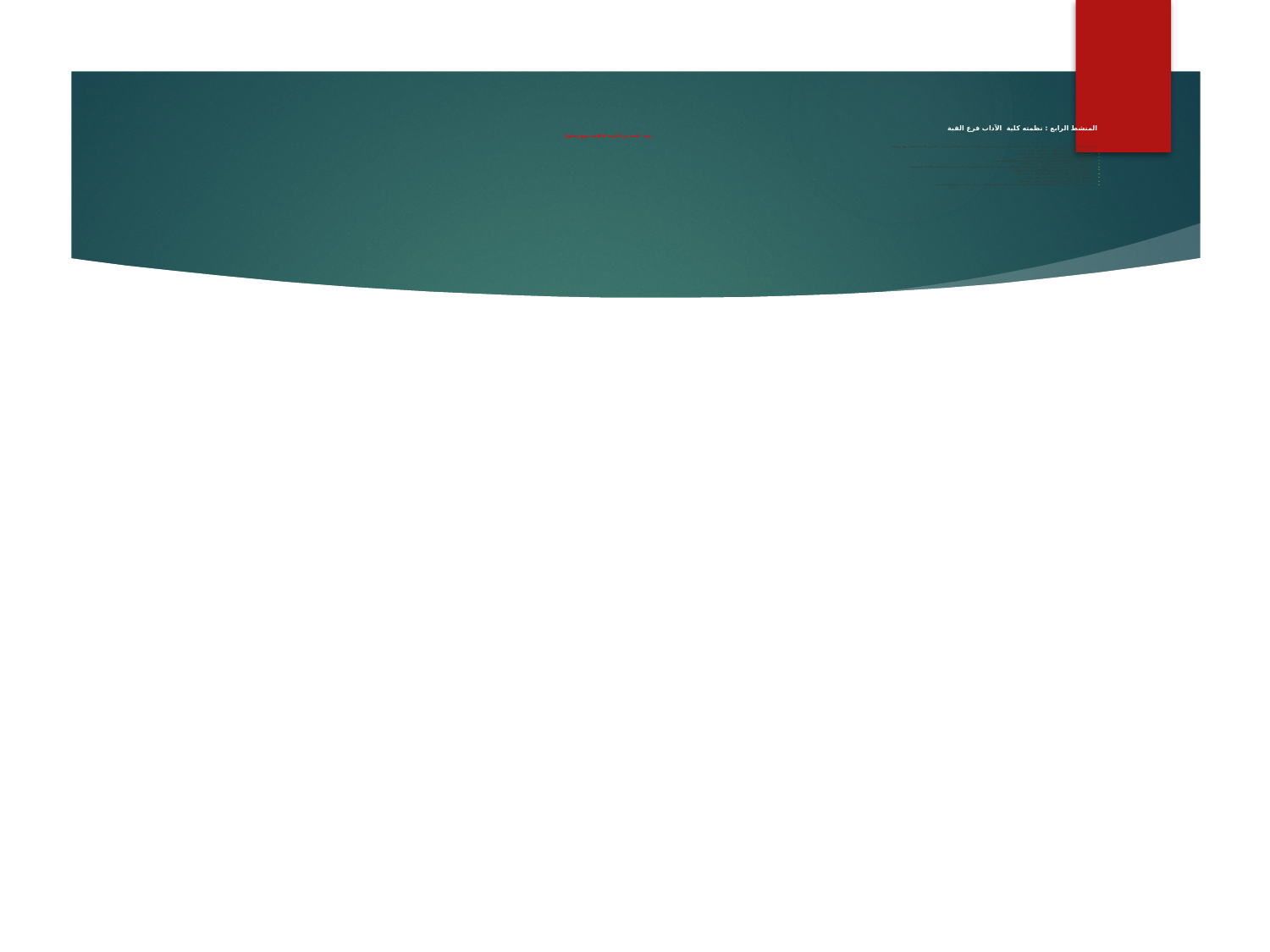

المنشط الرابع : نظمته كلية  الآداب فرع القبة
ندوة   علمية عن (التربية الإعلامية منهجُ وسلوك)

من ضمن خطة المنشط الرابع  لمكتب دعم وتمكين المرأة  تقدمت  إلينا السيدة / نزهة سعيد المنصوري  بكلية الآداب فرع القبة مقترح ندوة   علمية عن (التربية الإعلامية منهجُ وسلوك)
وكانت محاور الندوة ثرية تحتوي على معلومات قيمة حول منها :
المحور الأول : مدخل التربية الاعلامية : المفهوم ـ الأهمية ـ الأهداف
المحور الثاني : التربية الإعلامية ودورها في التنشئة الاجتماعية
المحور الثالث : شبكات التواصل الاجتماعي واثرها على القيم الدينية للأسرة والمجتمع.
المحور الرابع : التربية الاعلامية ودورها في بناء شخصية المتلقي.
وعَقِبَ إلقاء الوريقات حلقة نقاش أثرت الندوة  شارك بها أعضاء هيئة التدريس ومن ثم تُليت التوصيات. وفي ختام الندوة تم تكريم المشاركين بالأوراق البحثية وهم :
  أ. نسرين بن زابيه عضو هيئة التدريس بكلية الإعلام جامعة عمر المختار
 د. أبوبكر الزائدي قسم الدراسات الإسلامية كلية التربية جامعة درنة
د. عبد الله عقيلة قسم علم الاجتماع جامعة درنة فرع القبة
 تقوى عبد المنعم  المقصبي معيدة بقسم علم النفس جامعة درنة
وفي ختام الندوة تم تكريم  أسرة السيدة الفاضلة المعلمة :فوزية محمد عبد الله وقُدم لها درع التميز من قِبل مكتب دعم وتمكين المرأة بدرنة .